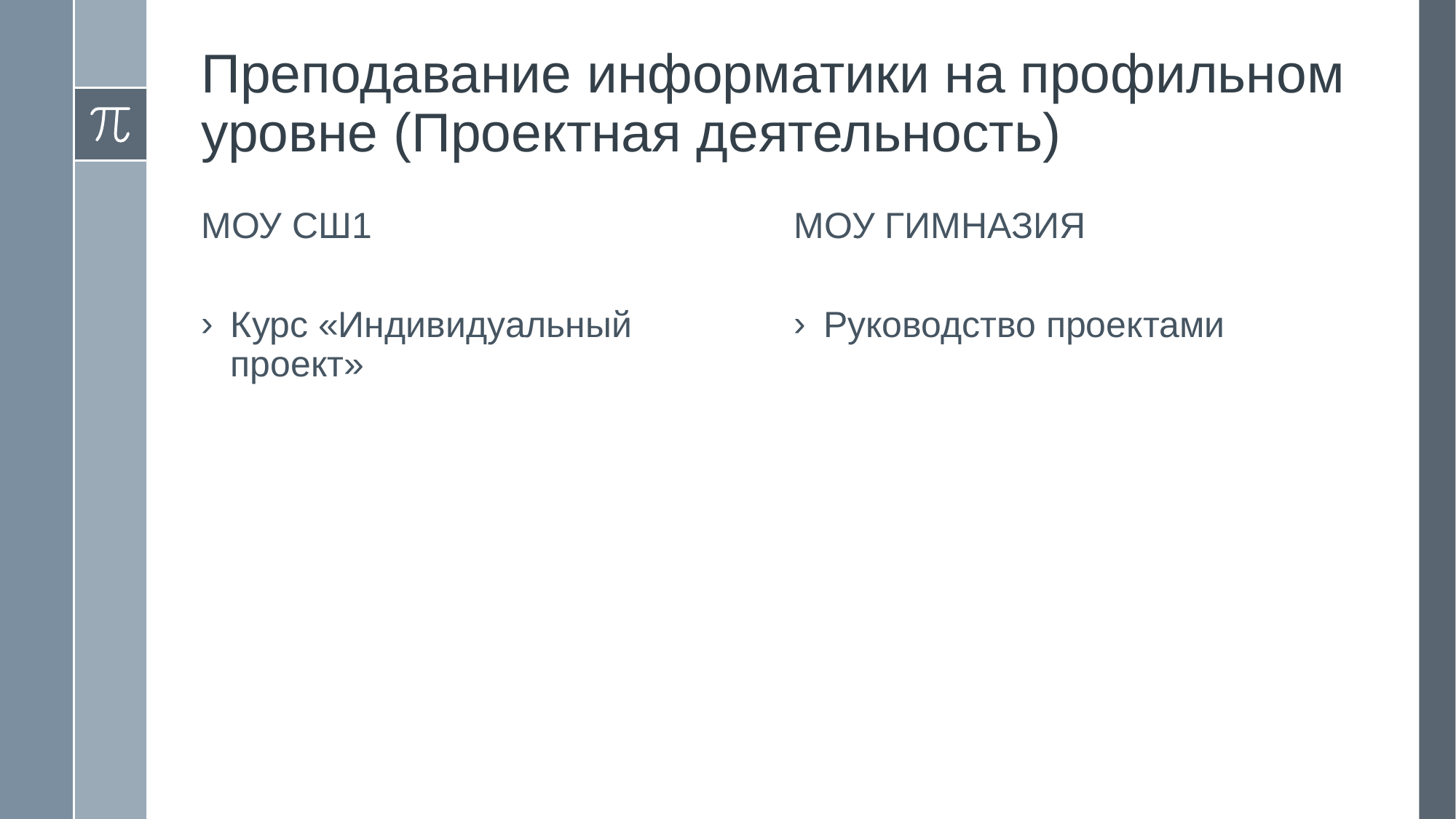

# Преподавание информатики на профильном уровне (Проектная деятельность)
МОУ СШ1

МОУ гимназия

Руководство проектами
Курс «Индивидуальный проект»